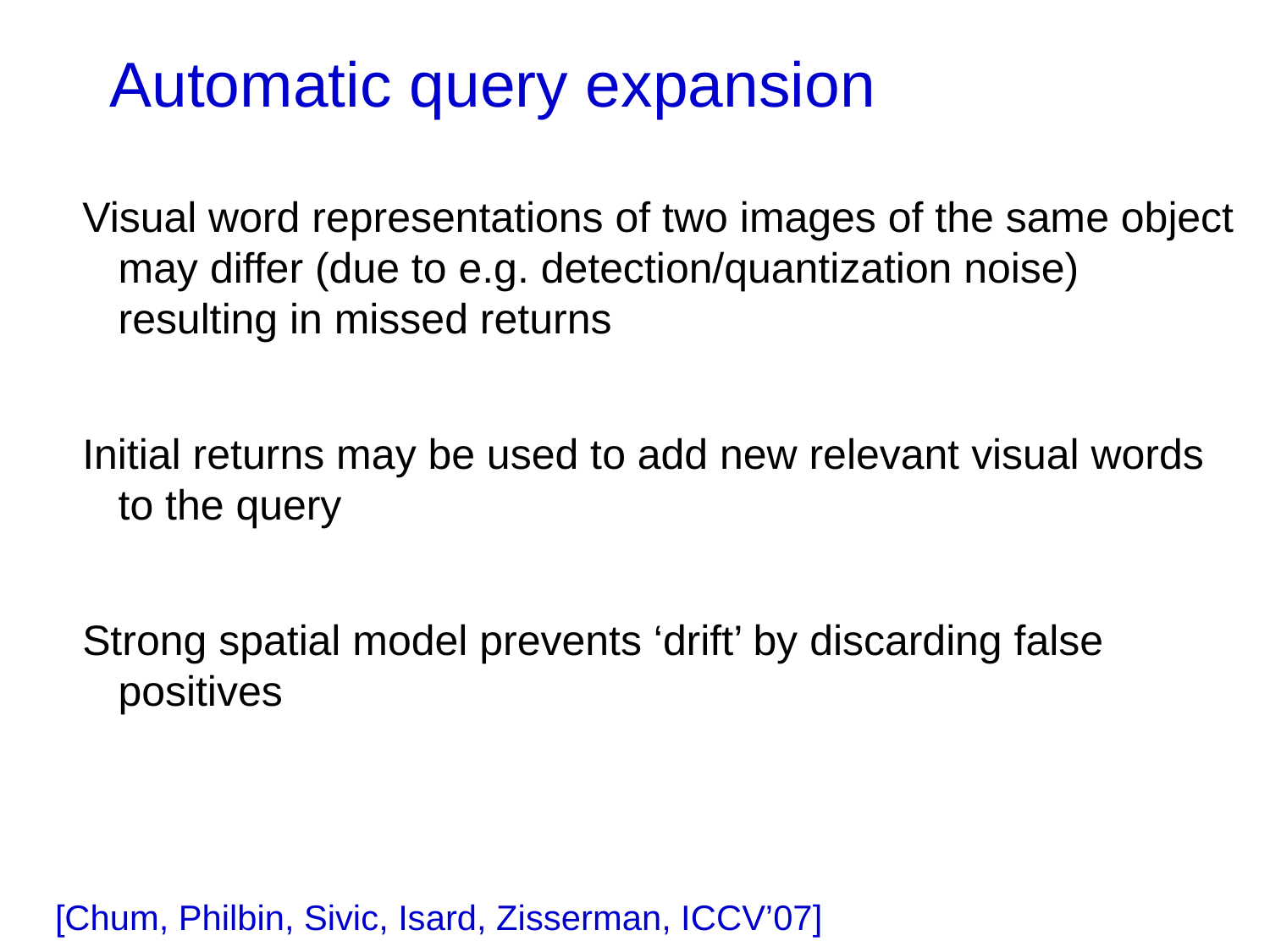

# Automatic query expansion
 Visual word representations of two images of the same object may differ (due to e.g. detection/quantization noise) resulting in missed returns

 Initial returns may be used to add new relevant visual words to the query

 Strong spatial model prevents ‘drift’ by discarding false positives

[Chum, Philbin, Sivic, Isard, Zisserman, ICCV’07]